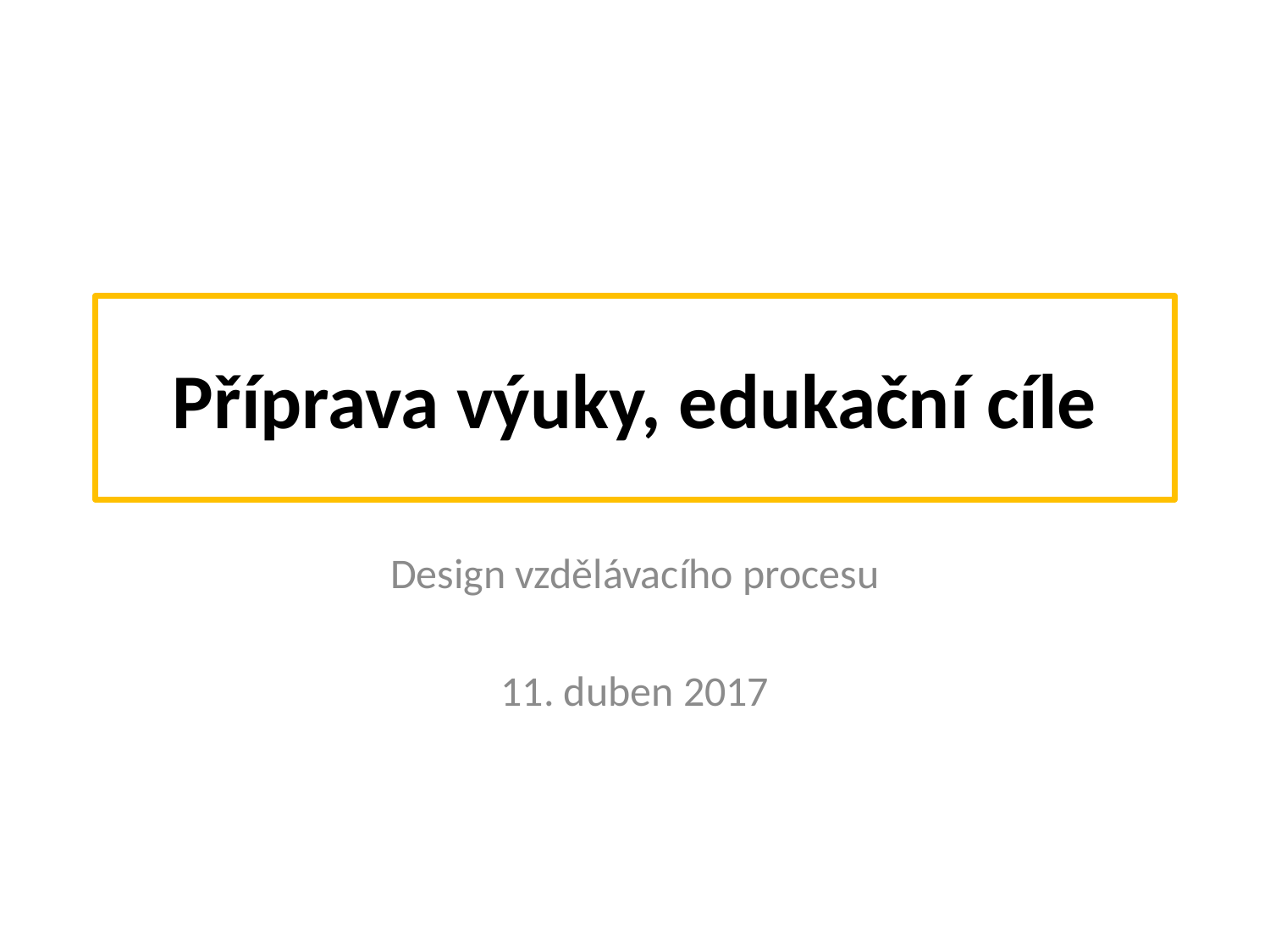

# Příprava výuky, edukační cíle
Design vzdělávacího procesu

11. duben 2017